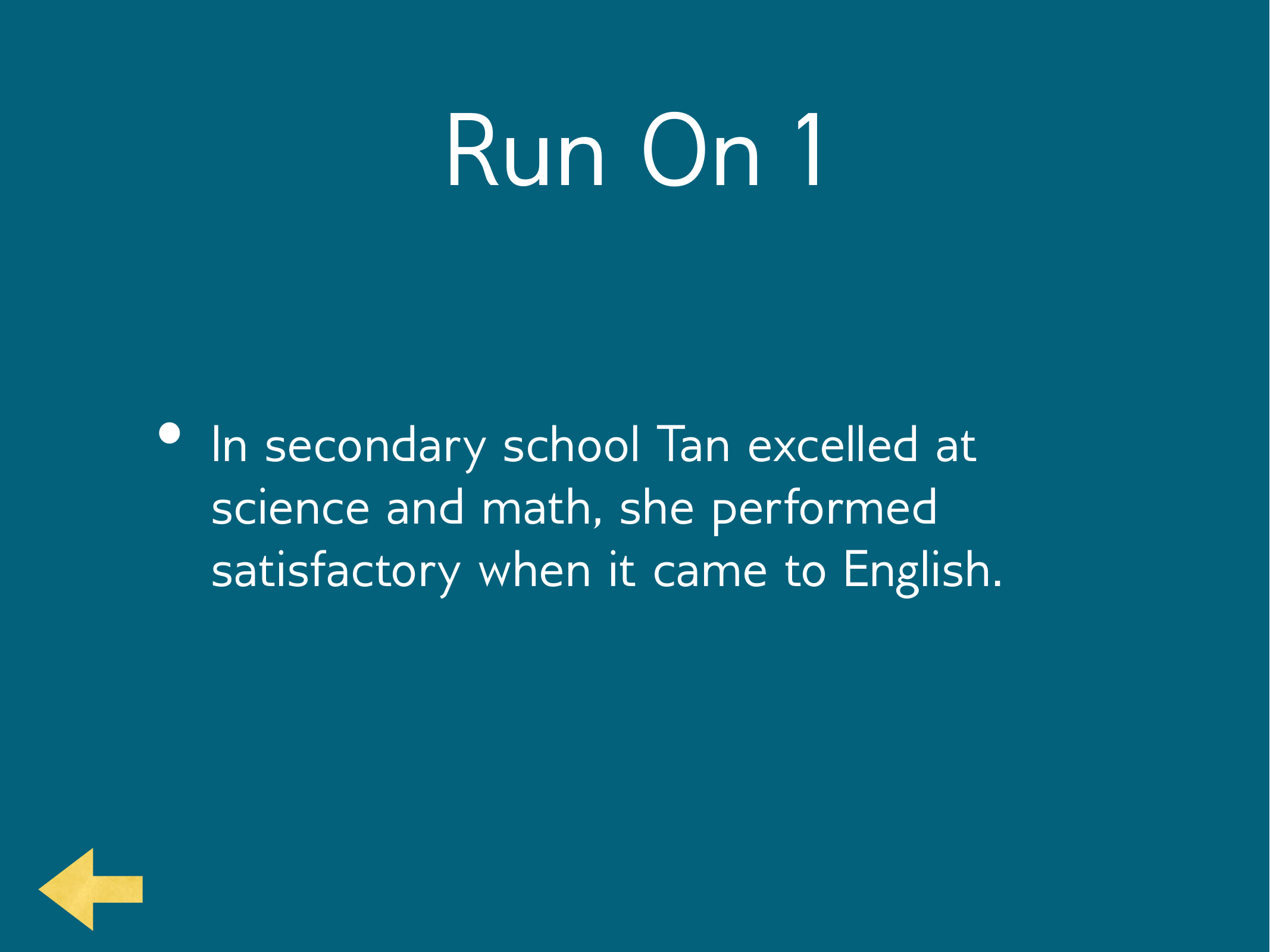

# Run On 1
In secondary school Tan excelled at science and math, she performed satisfactory when it came to English.